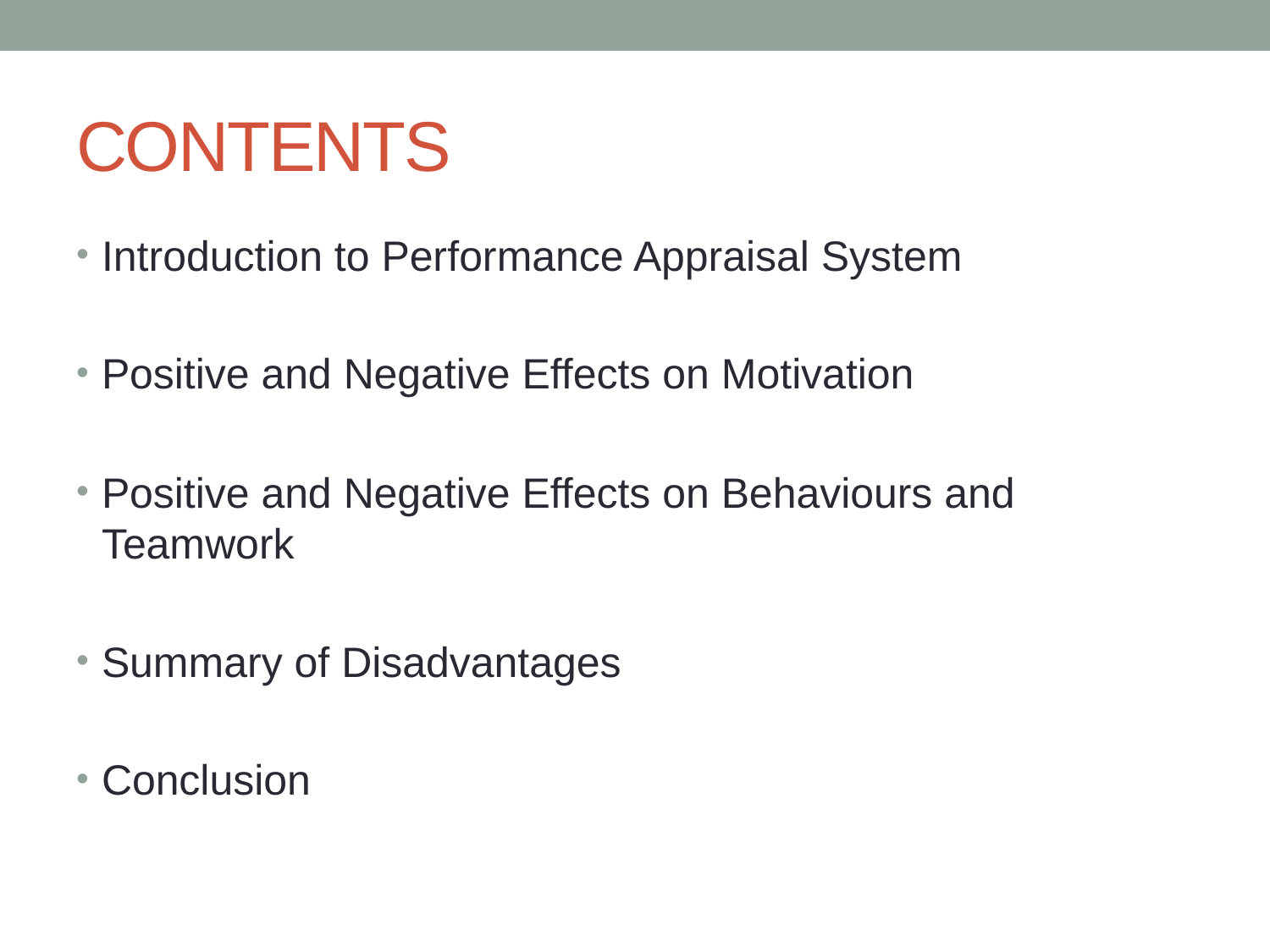

# CONTENTS
Introduction to Performance Appraisal System

Positive and Negative Effects on Motivation

Positive and Negative Effects on Behaviours and Teamwork

Summary of Disadvantages

Conclusion